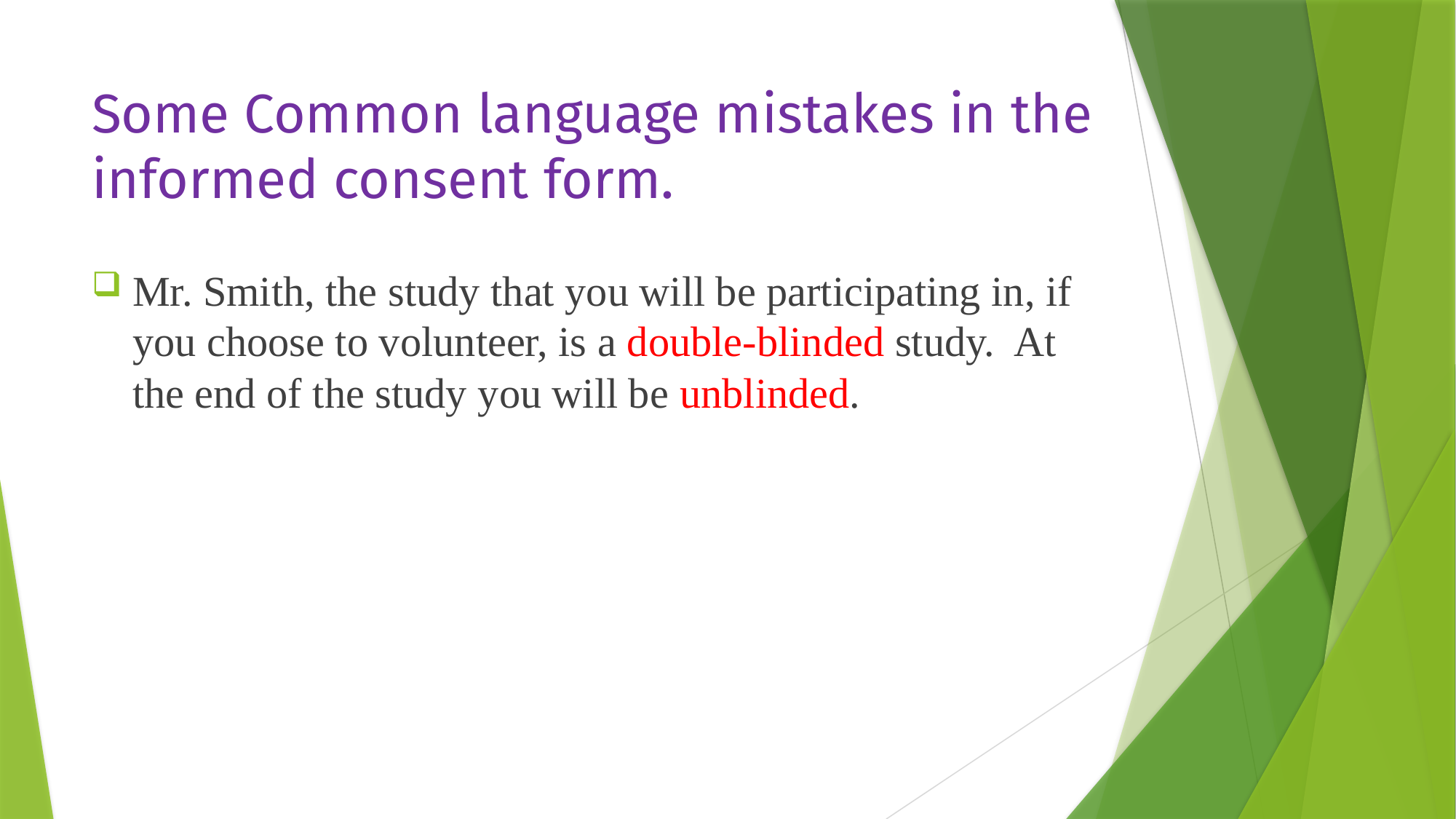

# Some Common language mistakes in the informed consent form.
Mr. Smith, the study that you will be participating in, if you choose to volunteer, is a double-blinded study.  At the end of the study you will be unblinded.